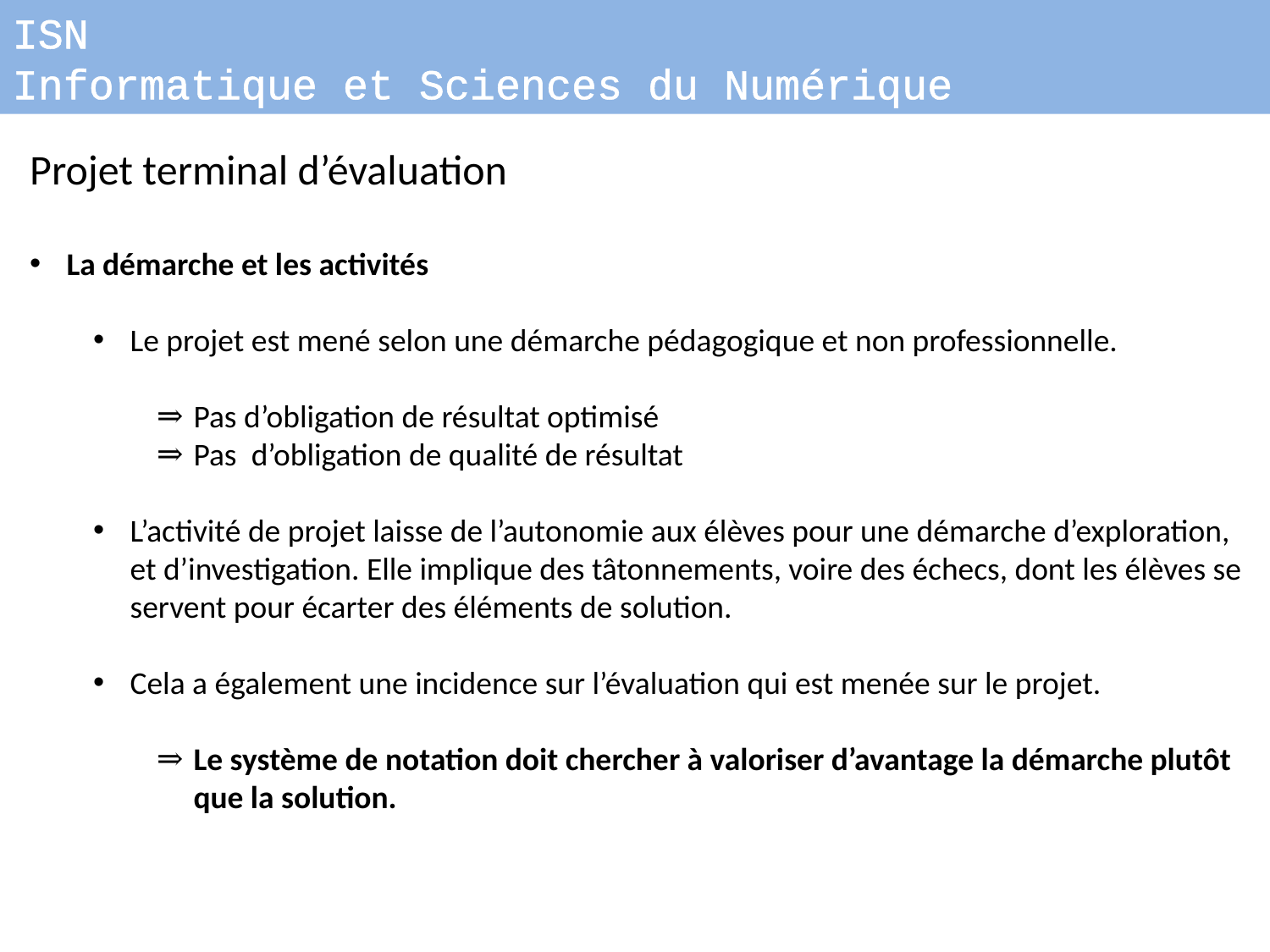

ISN
Informatique et Sciences du Numérique
Projet terminal d’évaluation

La démarche et les activités

Le projet est mené selon une démarche pédagogique et non professionnelle.

Pas d’obligation de résultat optimisé
Pas  d’obligation de qualité de résultat

L’activité de projet laisse de l’autonomie aux élèves pour une démarche d’exploration, et d’investigation. Elle implique des tâtonnements, voire des échecs, dont les élèves se servent pour écarter des éléments de solution.

Cela a également une incidence sur l’évaluation qui est menée sur le projet.

Le système de notation doit chercher à valoriser d’avantage la démarche plutôt que la solution.